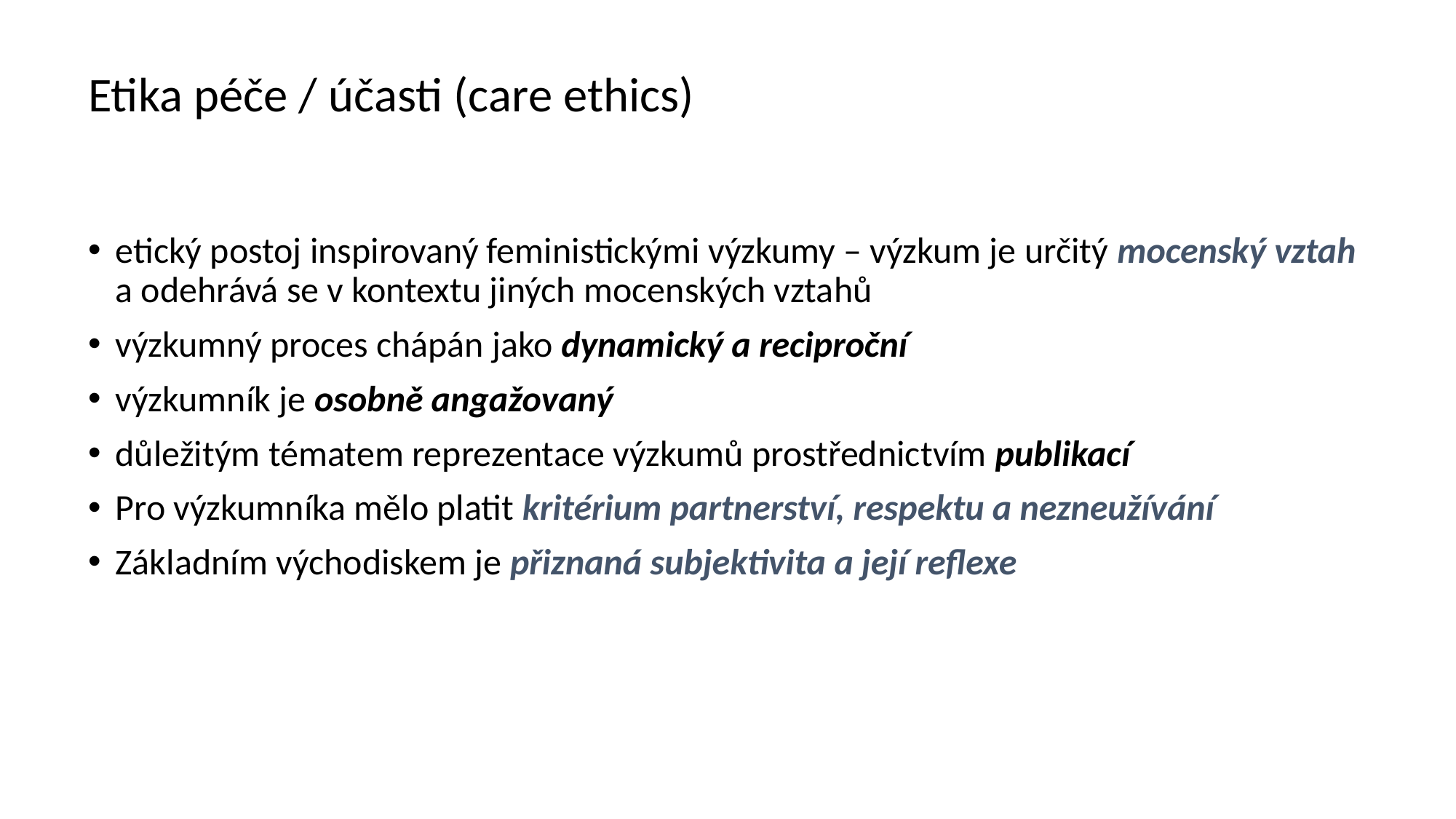

Etika péče / účasti (care ethics)

etický postoj inspirovaný feministickými výzkumy – výzkum je určitý mocenský vztah a odehrává se v kontextu jiných mocenských vztahů
výzkumný proces chápán jako dynamický a reciproční
výzkumník je osobně angažovaný
důležitým tématem reprezentace výzkumů prostřednictvím publikací
Pro výzkumníka mělo platit kritérium partnerství, respektu a nezneužívání
Základním východiskem je přiznaná subjektivita a její reflexe